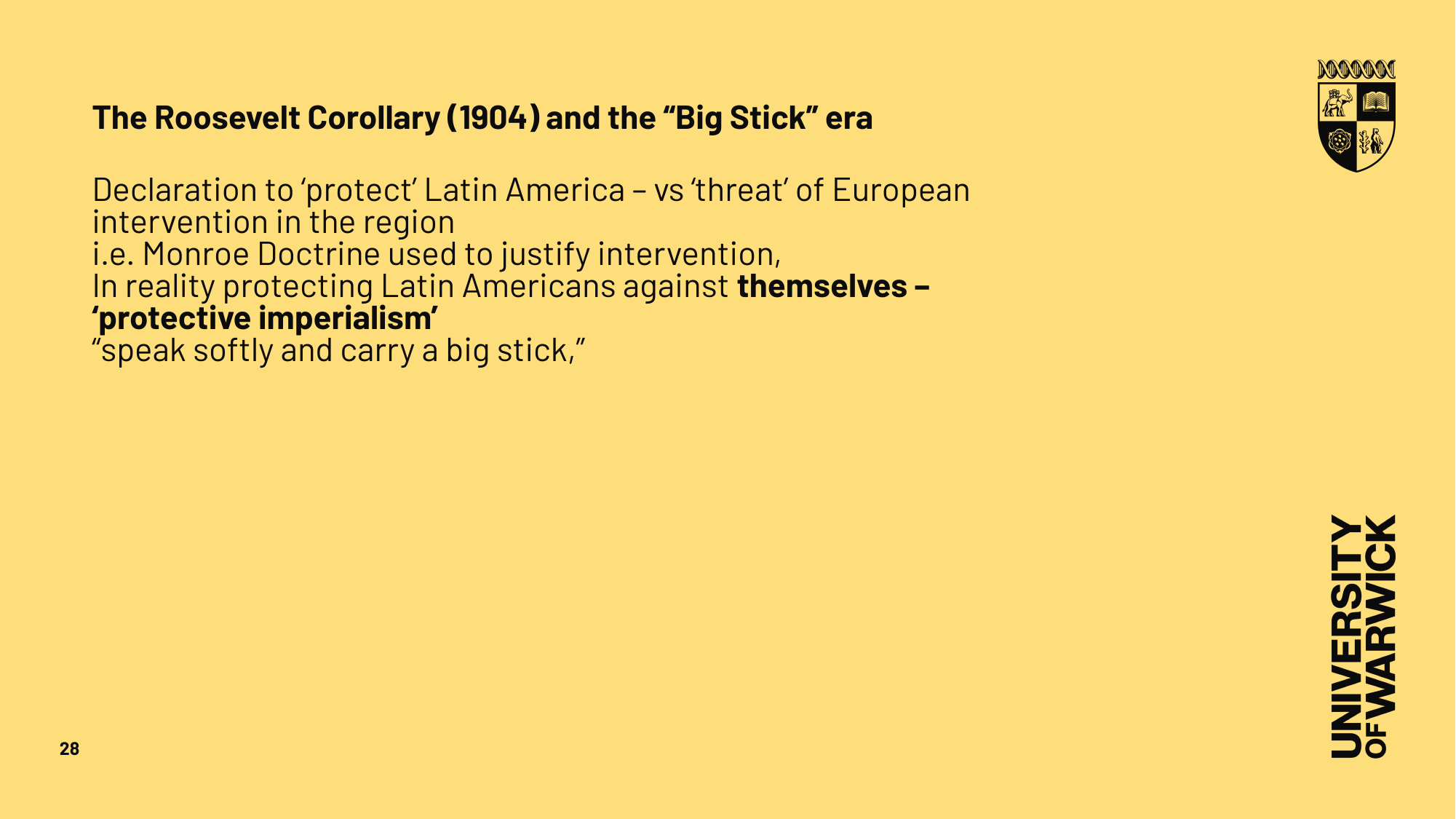

The Roosevelt Corollary (1904) and the “Big Stick” era

Declaration to ‘protect’ Latin America – vs ‘threat’ of European intervention in the region
i.e. Monroe Doctrine used to justify intervention,
In reality protecting Latin Americans against themselves – ‘protective imperialism’
“speak softly and carry a big stick,”

28